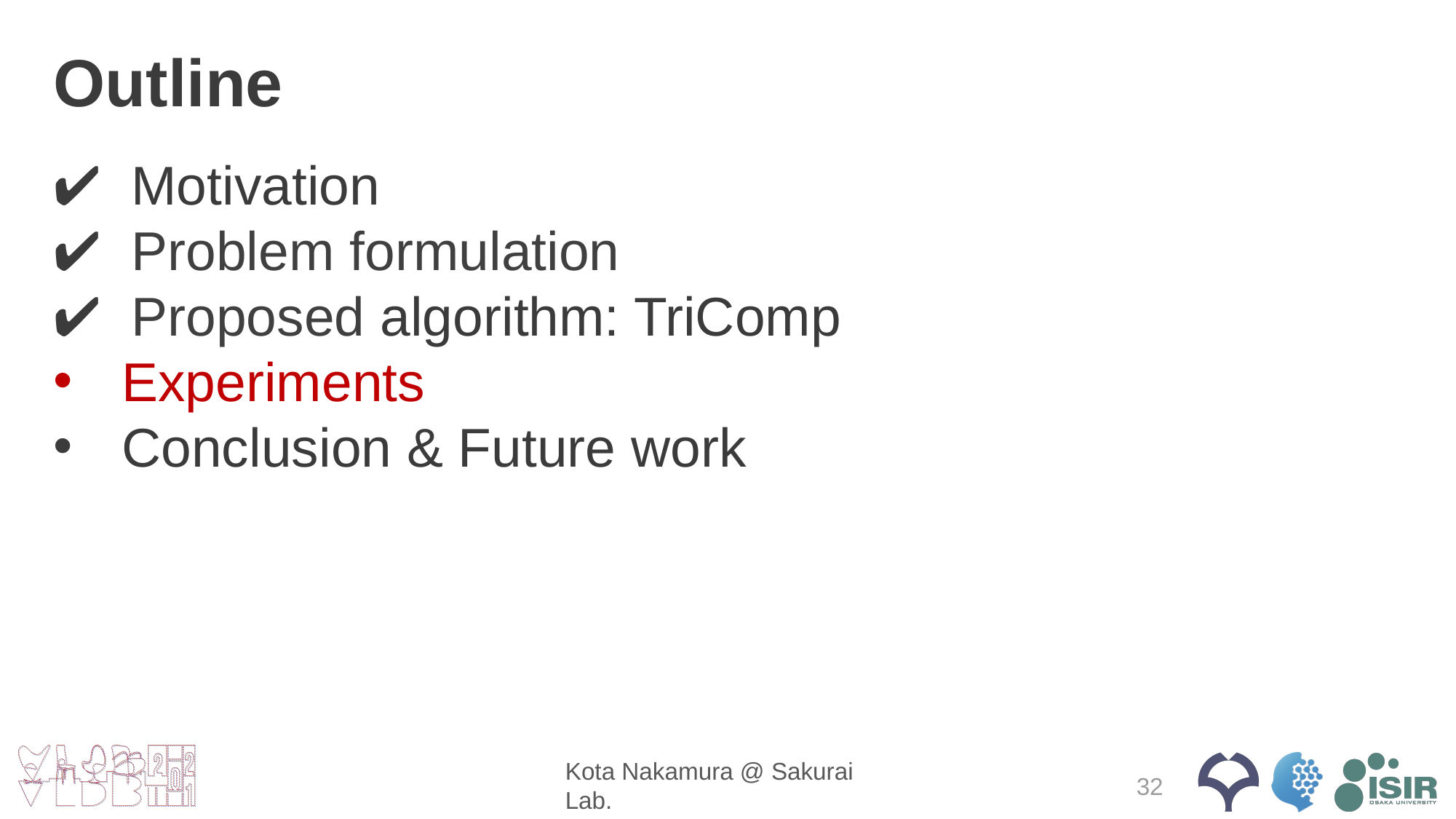

Outline
✔️  Motivation
✔️  Problem formulation
✔️  Proposed algorithm: TriComp
Experiments
Conclusion & Future work
32